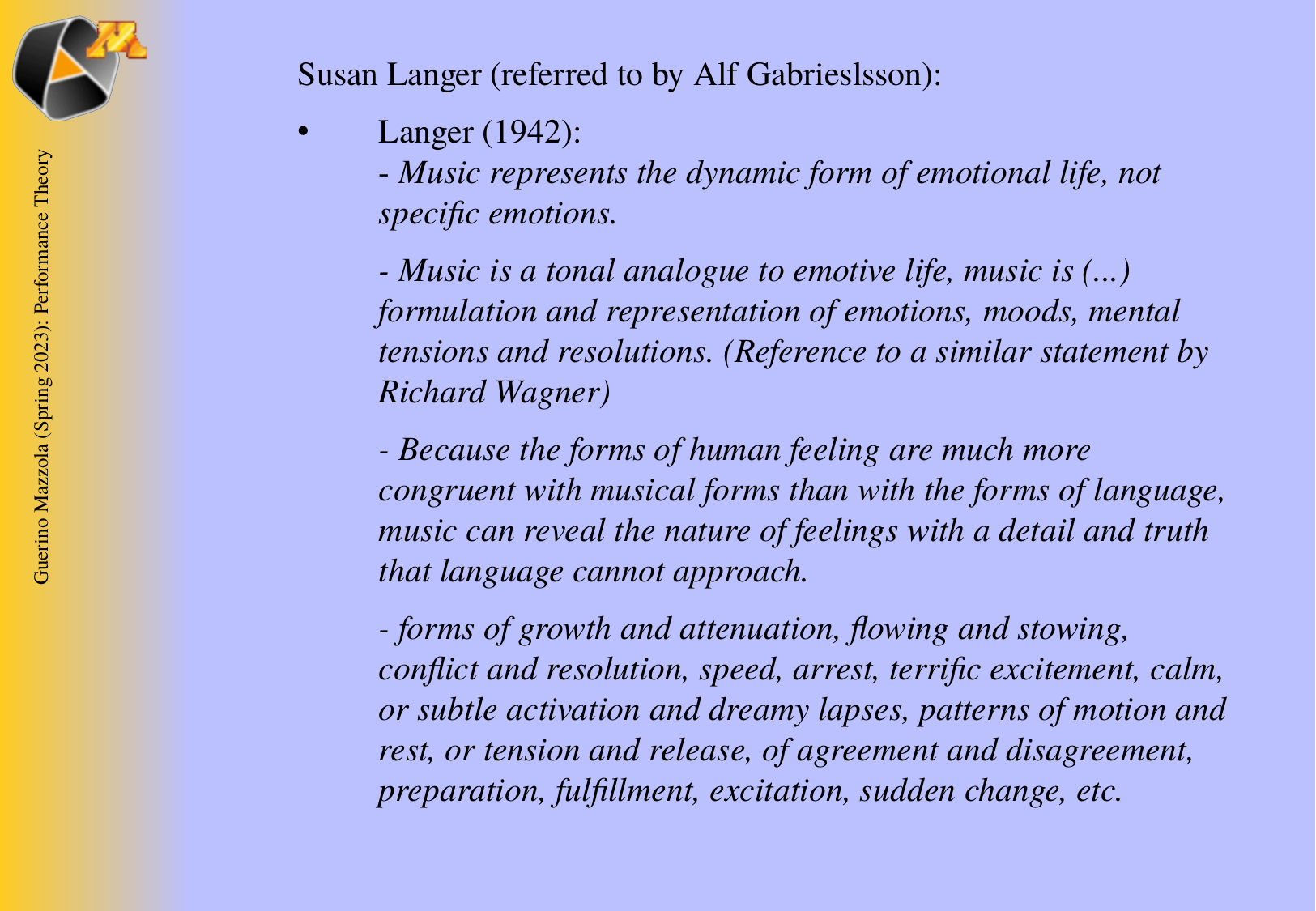

Susan Langer (referred to by Alf Gabrieslsson):
Langer (1942):
- Music represents the dynamic form of emotional life, not specific emotions.
	- Music is a tonal analogue to emotive life, music is (...) formulation and representation of emotions, moods, mental tensions and resolutions. (Reference to a similar statement by Richard Wagner)
	- Because the forms of human feeling are much more congruent with musical forms than with the forms of language, music can reveal the nature of feelings with a detail and truth that language cannot approach.
	- forms of growth and attenuation, flowing and stowing, conflict and resolution, speed, arrest, terrific excitement, calm, or subtle activation and dreamy lapses, patterns of motion and rest, or tension and release, of agreement and disagreement, preparation, fulfillment, excitation, sudden change, etc.